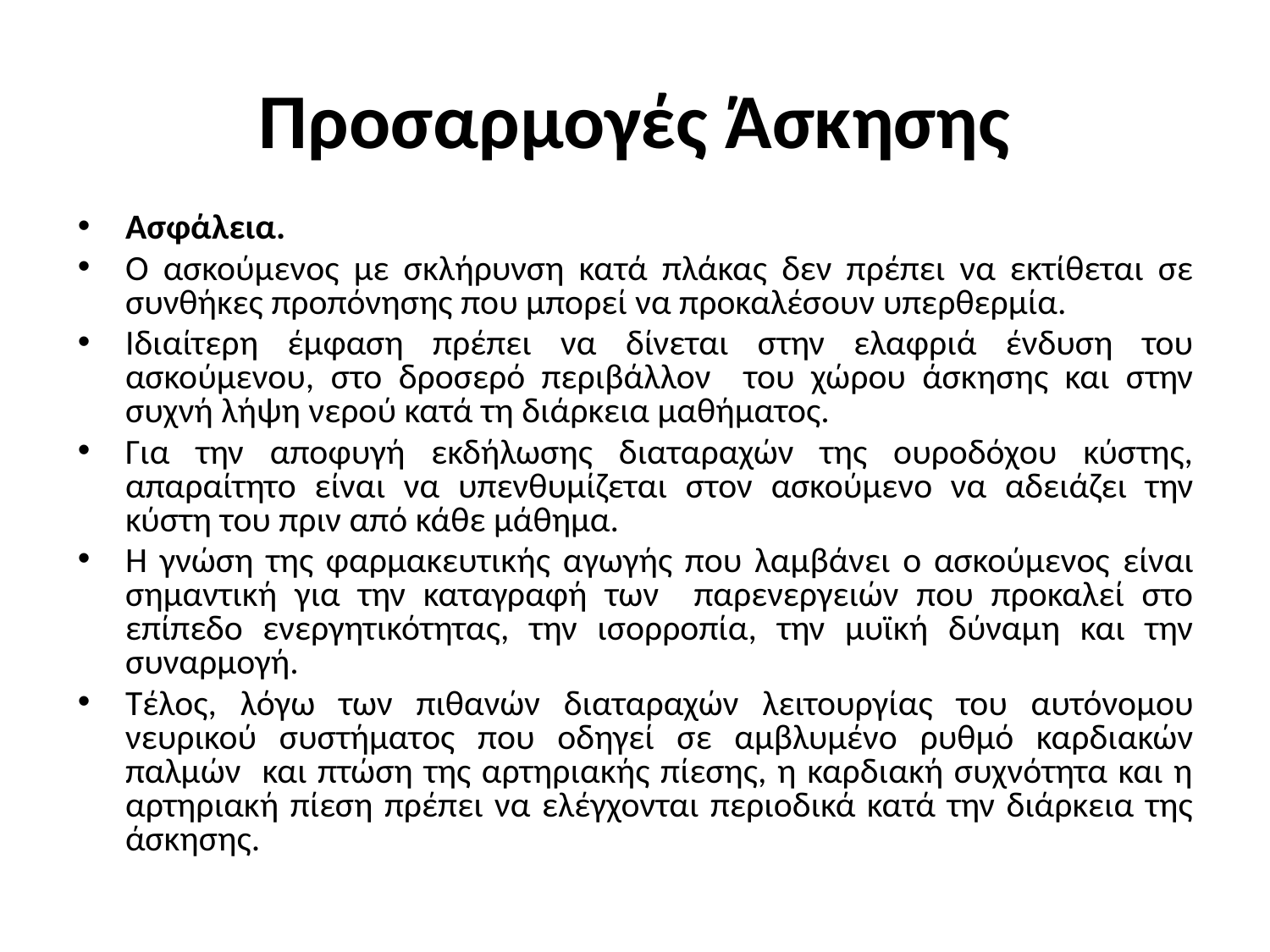

# Προσαρμογές Άσκησης
Ασφάλεια.
Ο ασκούμενος με σκλήρυνση κατά πλάκας δεν πρέπει να εκτίθεται σε συνθήκες προπόνησης που μπορεί να προκαλέσουν υπερθερμία.
Ιδιαίτερη έμφαση πρέπει να δίνεται στην ελαφριά ένδυση του ασκούμενου, στο δροσερό περιβάλλον  του χώρου άσκησης και στην συχνή λήψη νερού κατά τη διάρκεια μαθήματος.
Για την αποφυγή εκδήλωσης διαταραχών της ουροδόχου κύστης, απαραίτητο είναι να υπενθυμίζεται στον ασκούμενο να αδειάζει την κύστη του πριν από κάθε μάθημα.
Η γνώση της φαρμακευτικής αγωγής που λαμβάνει ο ασκούμενος είναι σημαντική για την καταγραφή των  παρενεργειών που προκαλεί στο επίπεδο ενεργητικότητας, την ισορροπία, την μυϊκή δύναμη και την συναρμογή.
Τέλος, λόγω των πιθανών διαταραχών λειτουργίας του αυτόνομου νευρικού συστήματος που οδηγεί σε αμβλυμένο ρυθμό καρδιακών παλμών  και πτώση της αρτηριακής πίεσης, η καρδιακή συχνότητα και η αρτηριακή πίεση πρέπει να ελέγχονται περιοδικά κατά την διάρκεια της άσκησης.